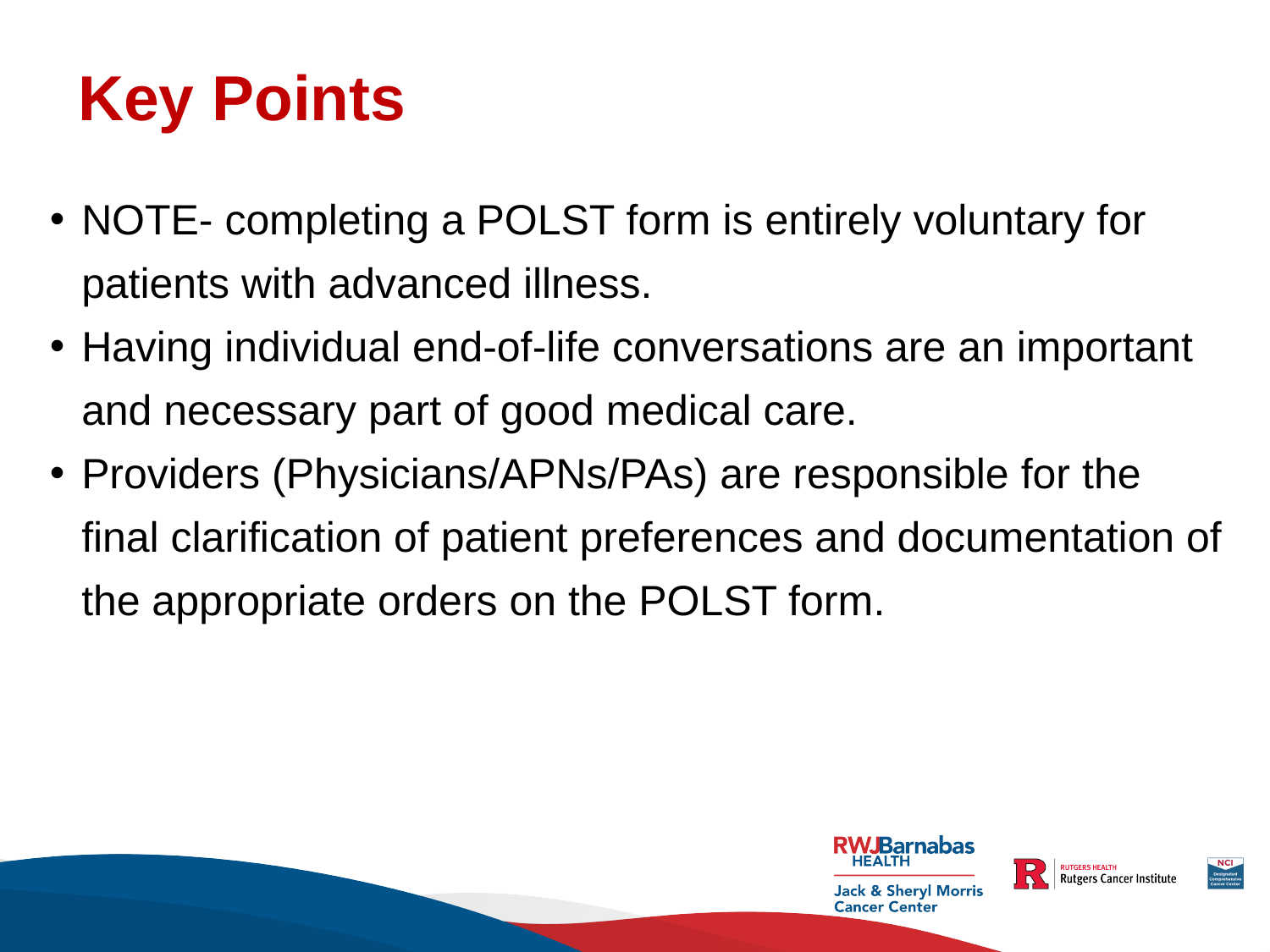

# Key Points
NOTE- completing a POLST form is entirely voluntary for patients with advanced illness.
Having individual end-of-life conversations are an important and necessary part of good medical care.
Providers (Physicians/APNs/PAs) are responsible for the final clarification of patient preferences and documentation of the appropriate orders on the POLST form.